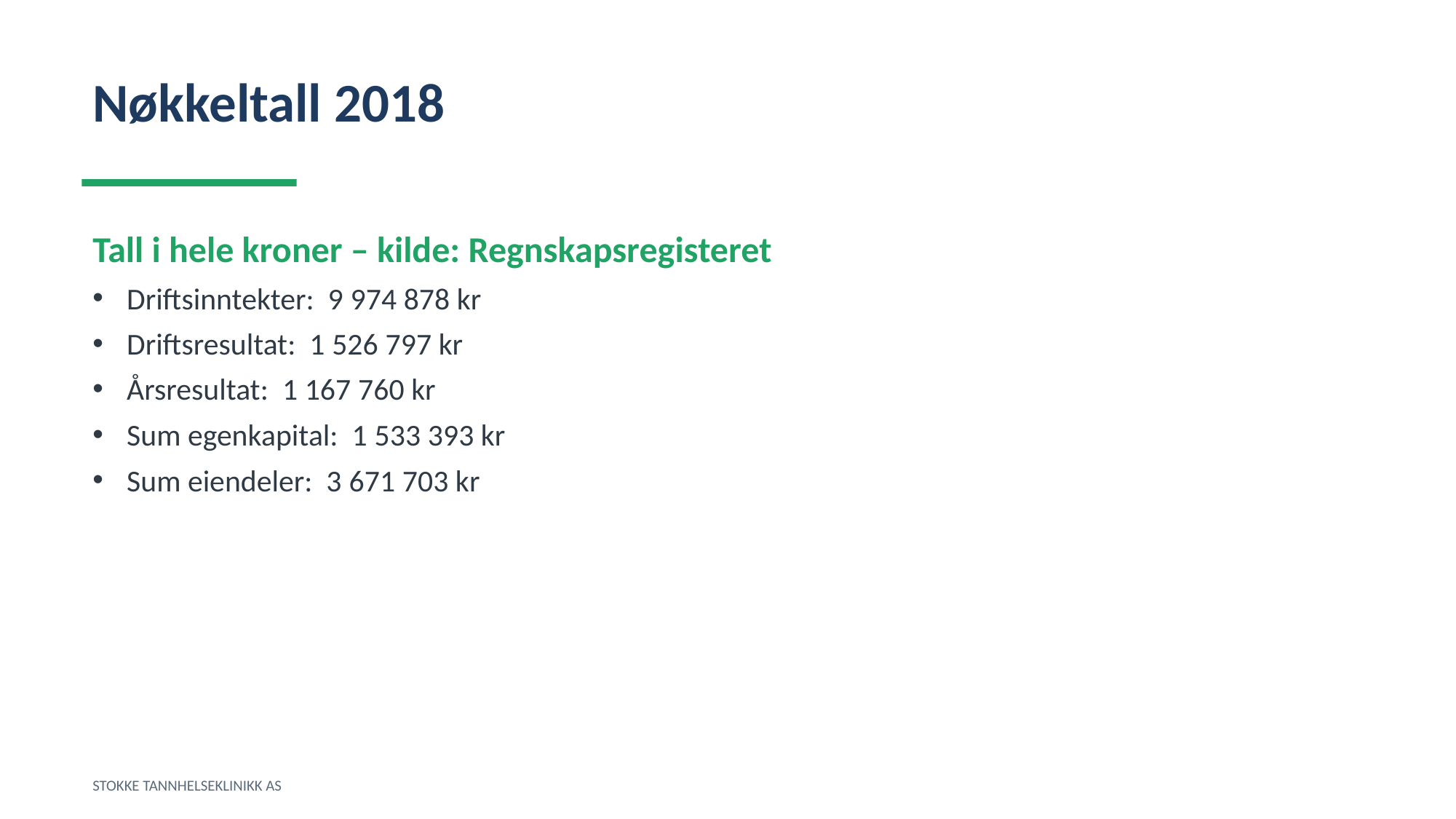

Nøkkeltall 2018

Tall i hele kroner – kilde: Regnskapsregisteret
Driftsinntekter:  9 974 878 kr
Driftsresultat:  1 526 797 kr
Årsresultat:  1 167 760 kr
Sum egenkapital:  1 533 393 kr
Sum eiendeler:  3 671 703 kr
STOKKE TANNHELSEKLINIKK AS